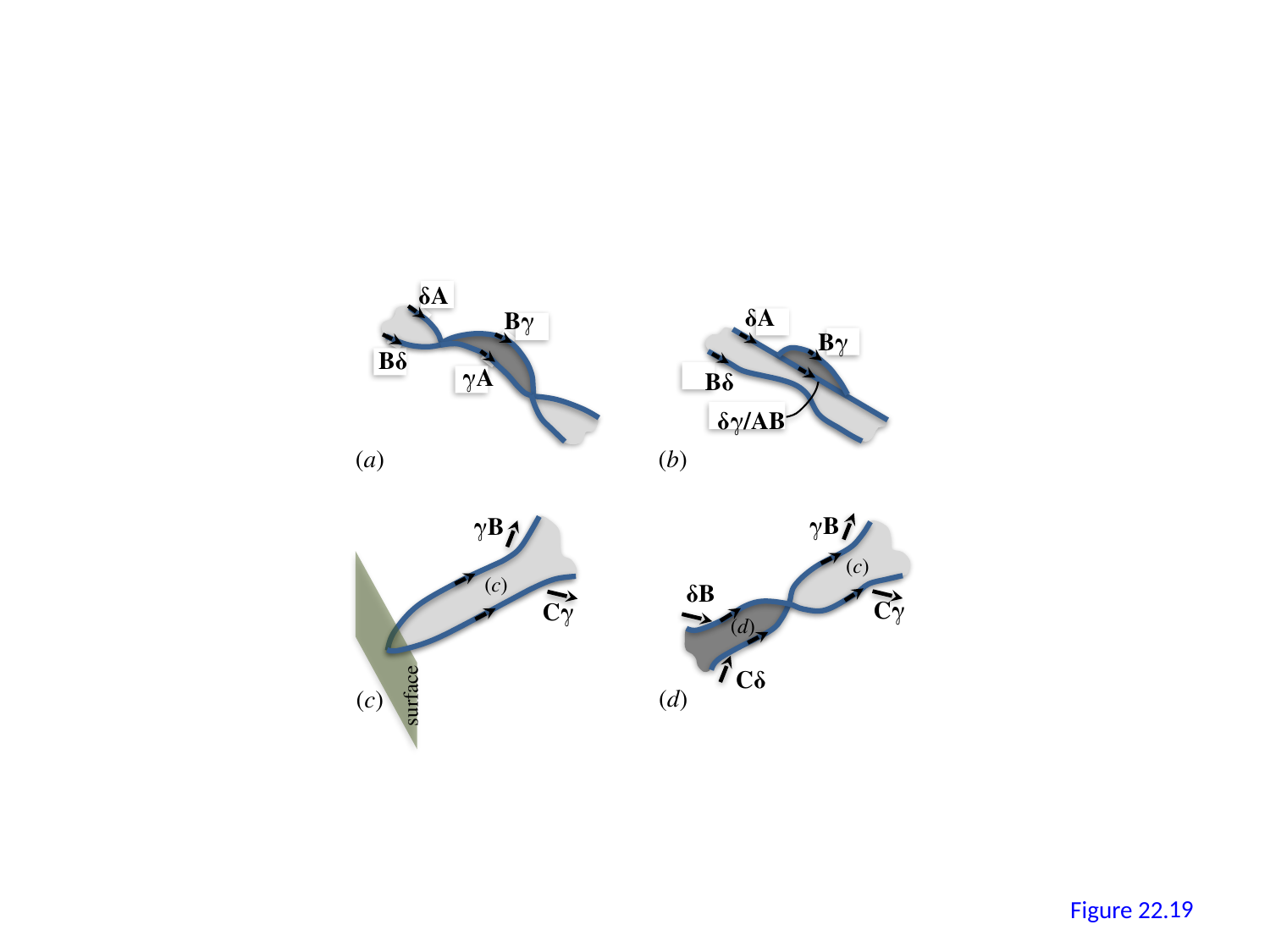

δA

δA
Bγ

Bγ

Bδ

γA

Bδ

δγ/AB

(b)
(a)
γB
γB

(c)

(c)
δB

Cγ
Cγ

(d)
Cδ
(d)
surface
(c)
19